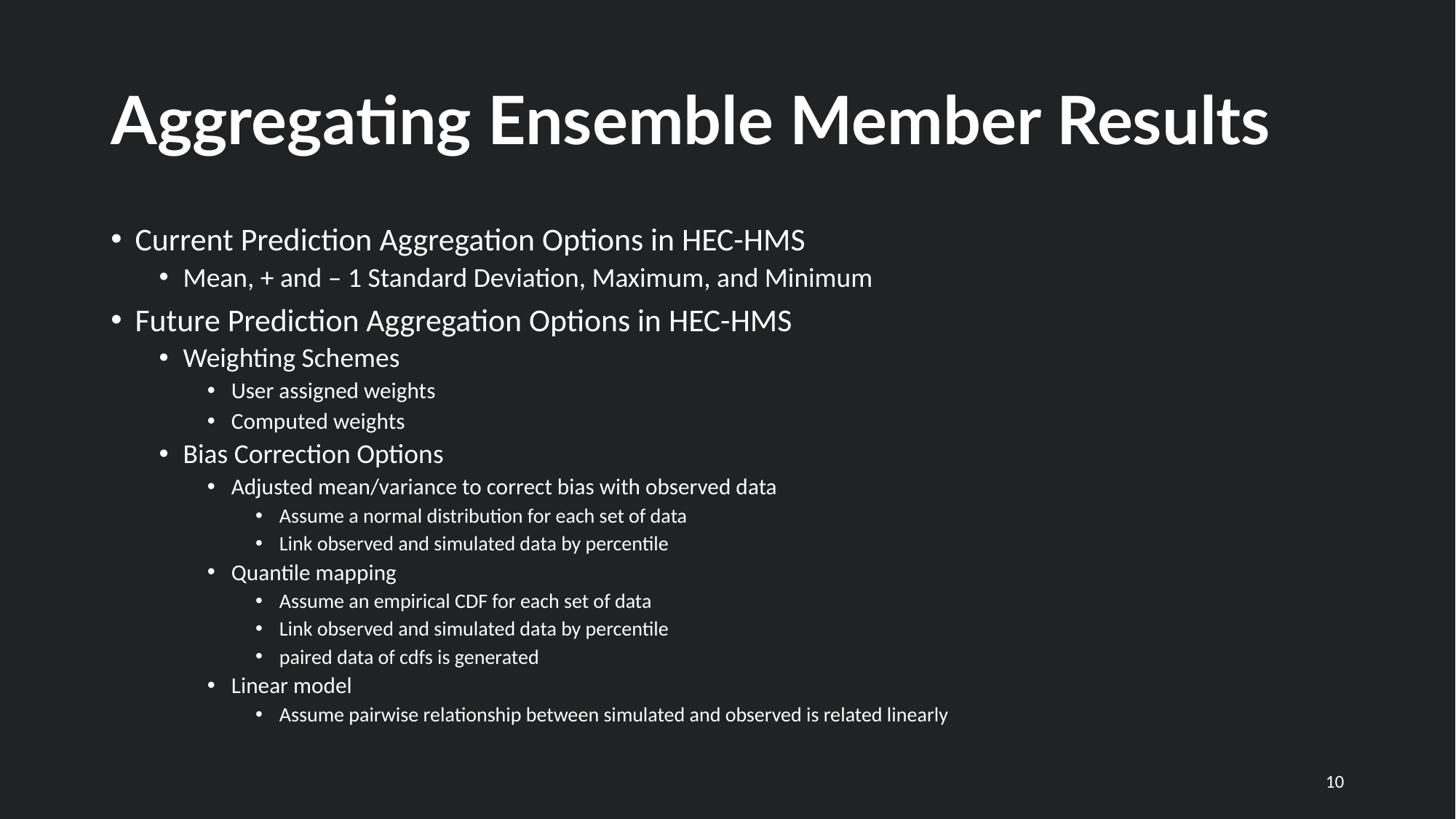

# Aggregating Ensemble Member Results
Current Prediction Aggregation Options in HEC-HMS
Mean, + and – 1 Standard Deviation, Maximum, and Minimum
Future Prediction Aggregation Options in HEC-HMS
Weighting Schemes
User assigned weights
Computed weights
Bias Correction Options
Adjusted mean/variance to correct bias with observed data
Assume a normal distribution for each set of data
Link observed and simulated data by percentile
Quantile mapping
Assume an empirical CDF for each set of data
Link observed and simulated data by percentile
paired data of cdfs is generated
Linear model
Assume pairwise relationship between simulated and observed is related linearly

10